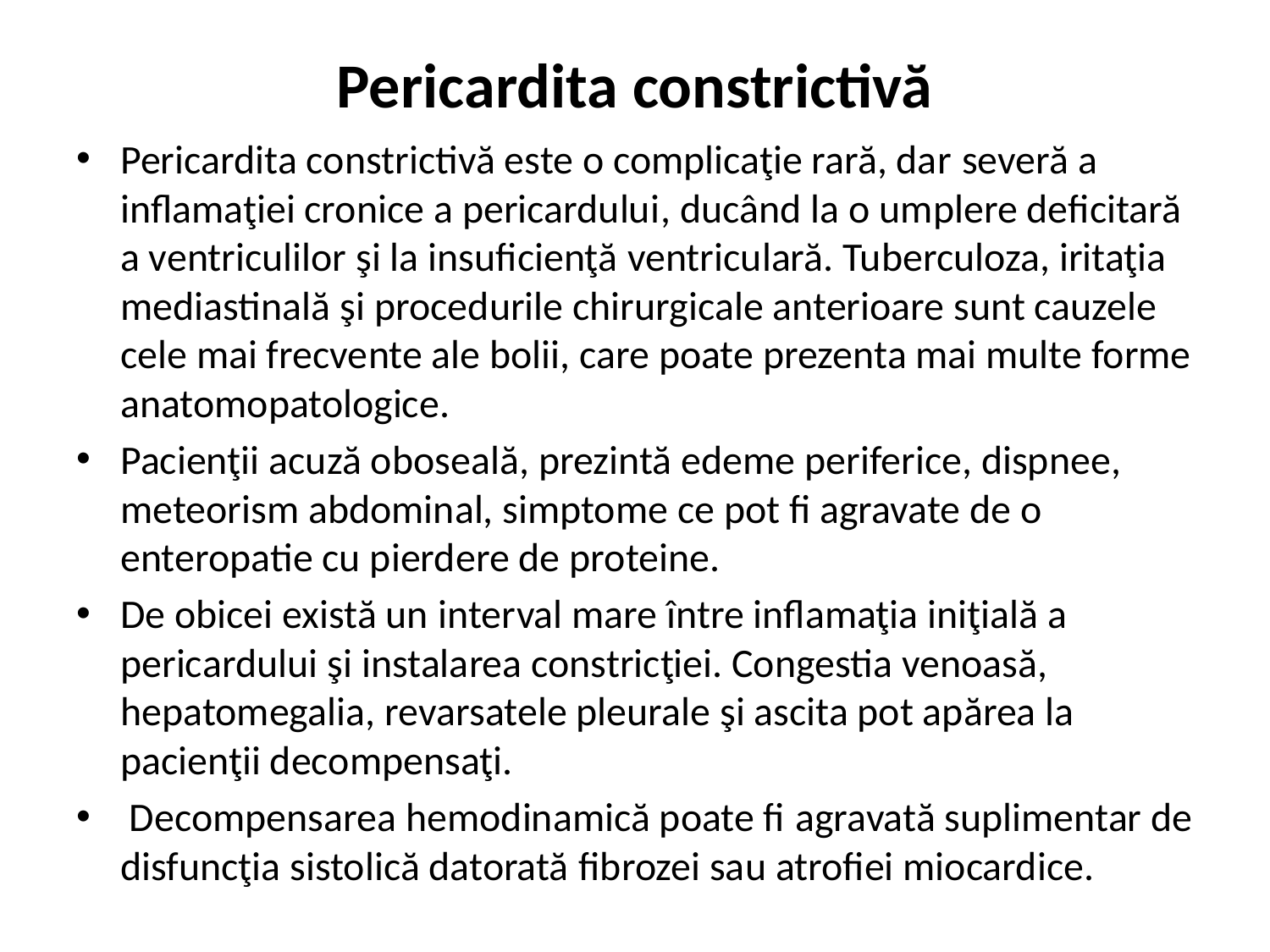

# Pericardita constrictivă
Pericardita constrictivă este o complicaţie rară, dar severă a inflamaţiei cronice a pericardului, ducând la o umplere deficitară a ventriculilor şi la insuficienţă ventriculară. Tuberculoza, iritaţia mediastinală şi procedurile chirurgicale anterioare sunt cauzele cele mai frecvente ale bolii, care poate prezenta mai multe forme anatomopatologice.
Pacienţii acuză oboseală, prezintă edeme periferice, dispnee, meteorism abdominal, simptome ce pot fi agravate de o enteropatie cu pierdere de proteine.
De obicei există un interval mare între inflamaţia iniţială a pericardului şi instalarea constricţiei. Congestia venoasă, hepatomegalia, revarsatele pleurale şi ascita pot apărea la pacienţii decompensaţi.
 Decompensarea hemodinamică poate fi agravată suplimentar de disfuncţia sistolică datorată fibrozei sau atrofiei miocardice.